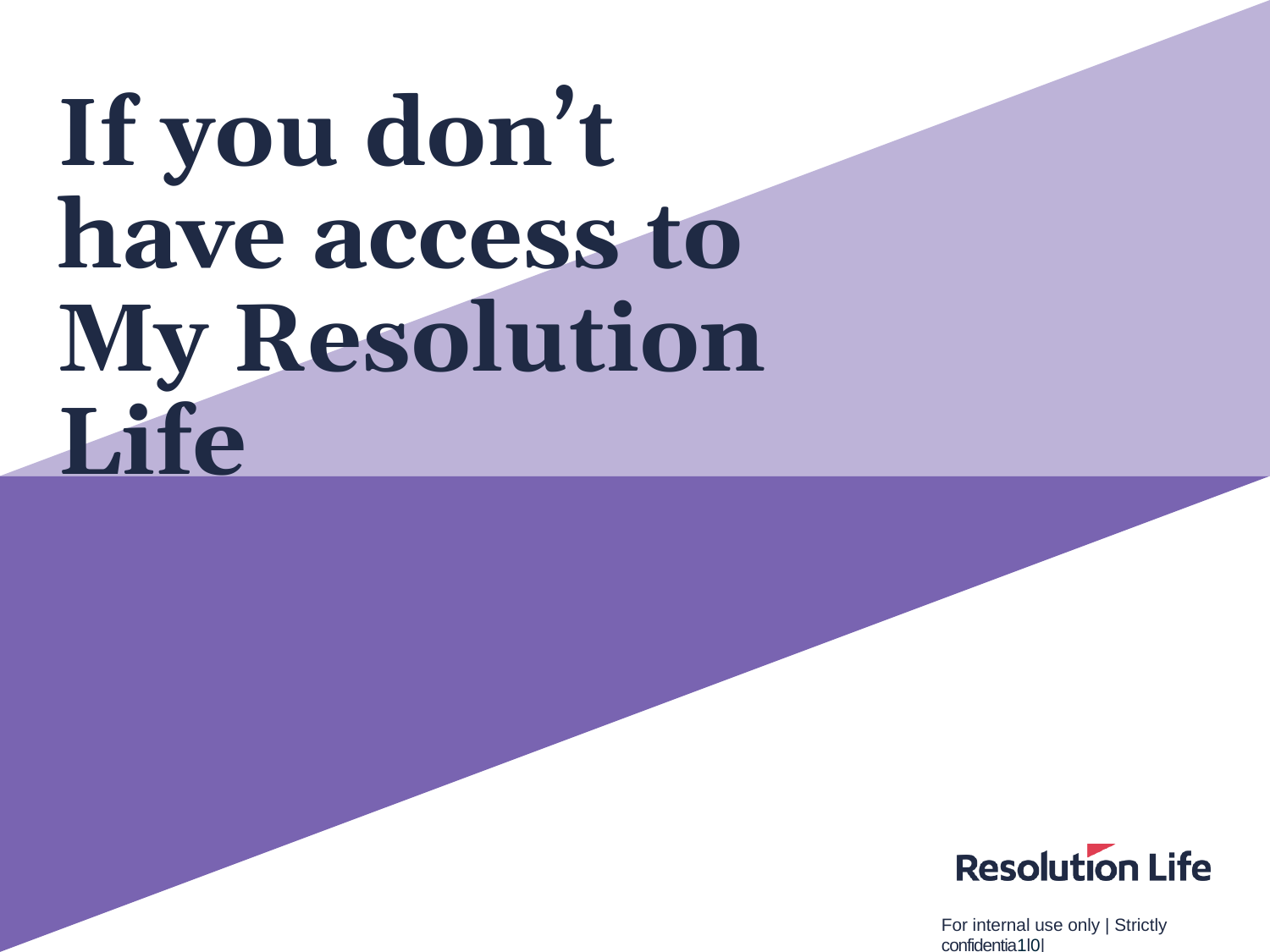

If you don’t have access to My Resolution Life
For internal use only | Strictly confidentia1l0|